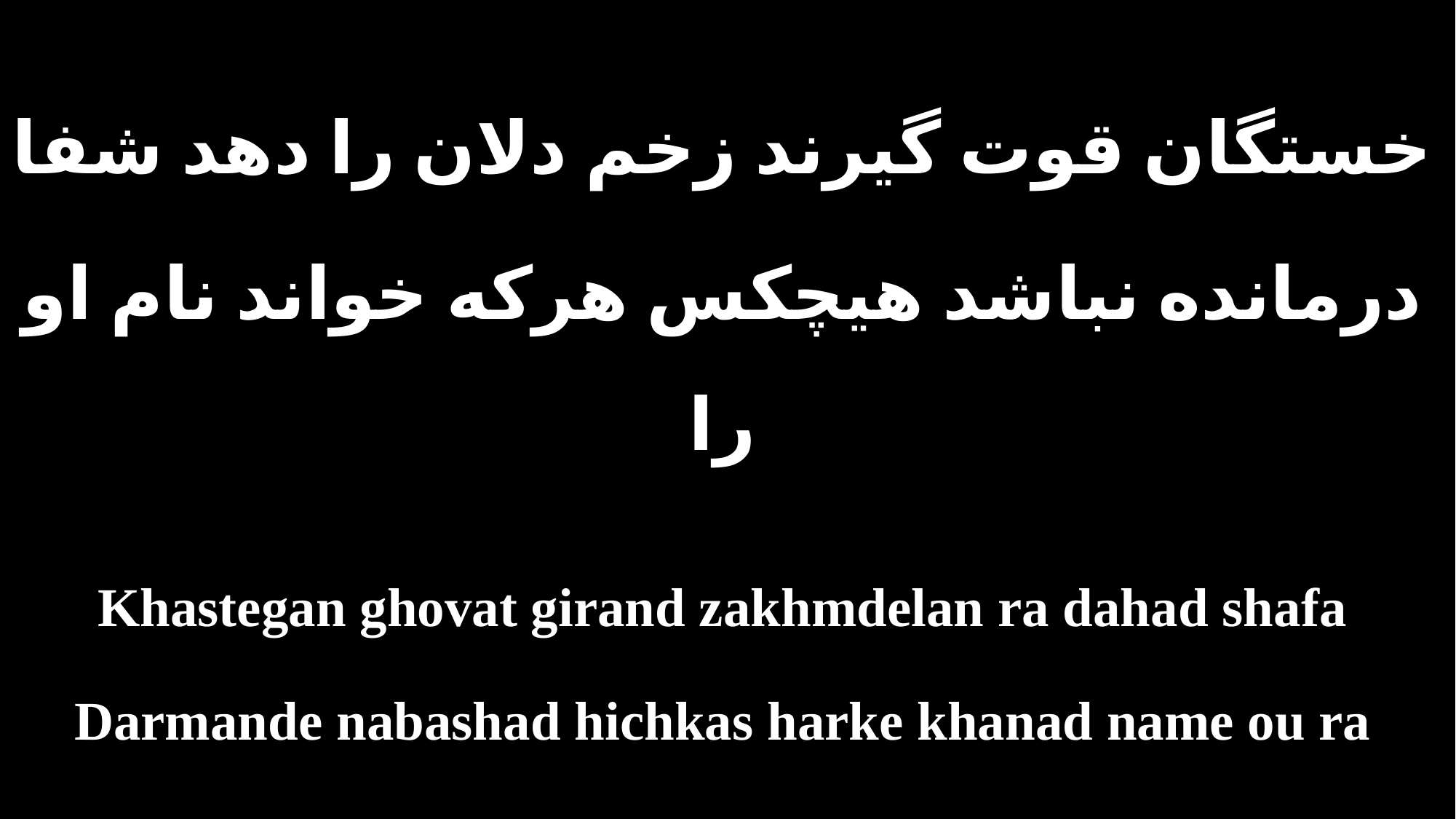

خستگان قوت گیرند زخم دلان را دهد شفا
درمانده نباشد هیچکس هرکه خواند نام او را

Khastegan ghovat girand zakhmdelan ra dahad shafa
Darmande nabashad hichkas harke khanad name ou ra